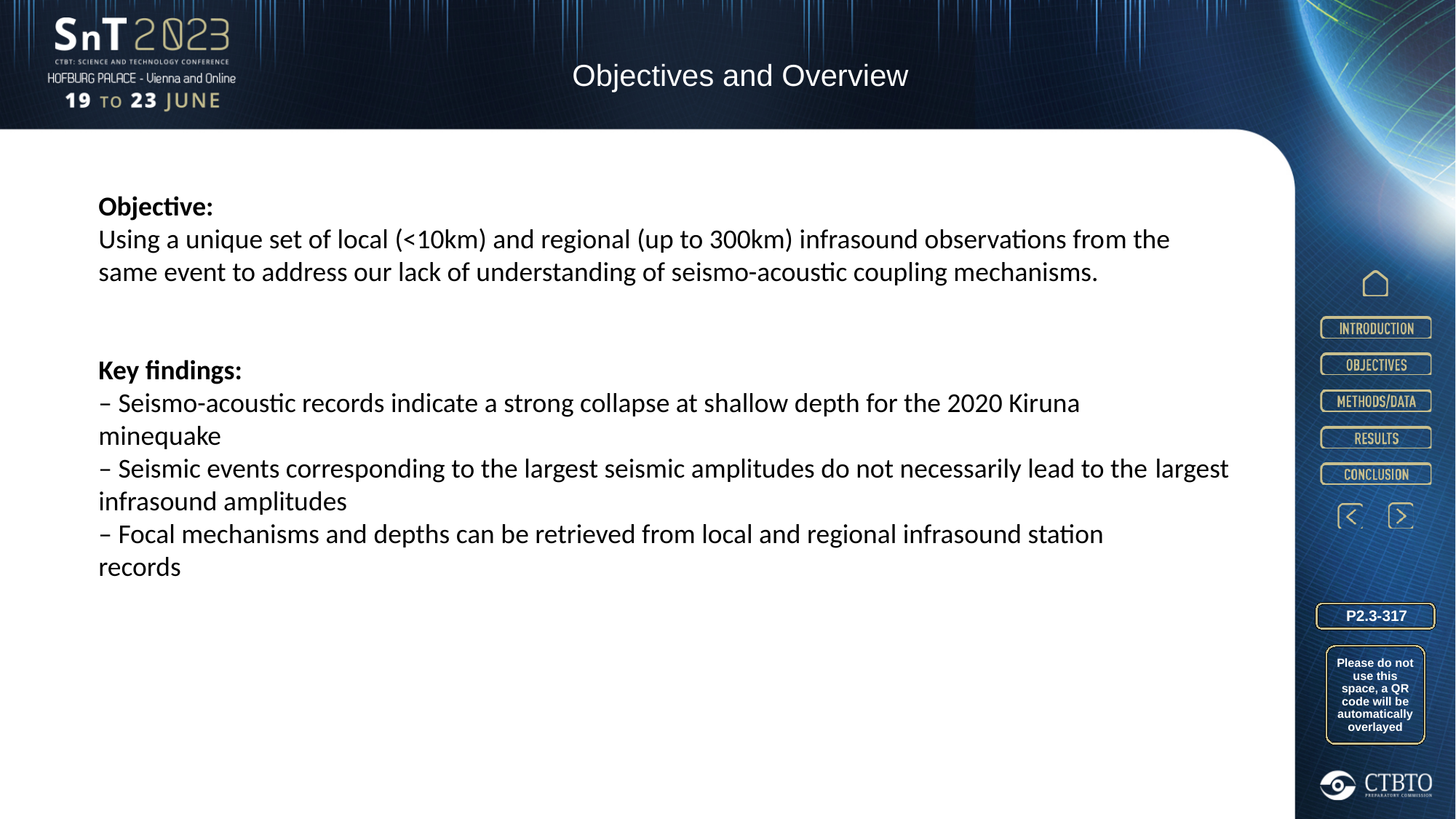

Objectives and Overview
Objective:
Using a unique set of local (<10km) and regional (up to 300km) infrasound observations from the same event to address our lack of understanding of seismo-acoustic coupling mechanisms.

Key findings:
– Seismo-acoustic records indicate a strong collapse at shallow depth for the 2020 Kiruna
minequake
– Seismic events corresponding to the largest seismic amplitudes do not necessarily lead to the largest infrasound amplitudes
– Focal mechanisms and depths can be retrieved from local and regional infrasound station
records
P2.3-317
Please do not use this space, a QR code will be automatically overlayed